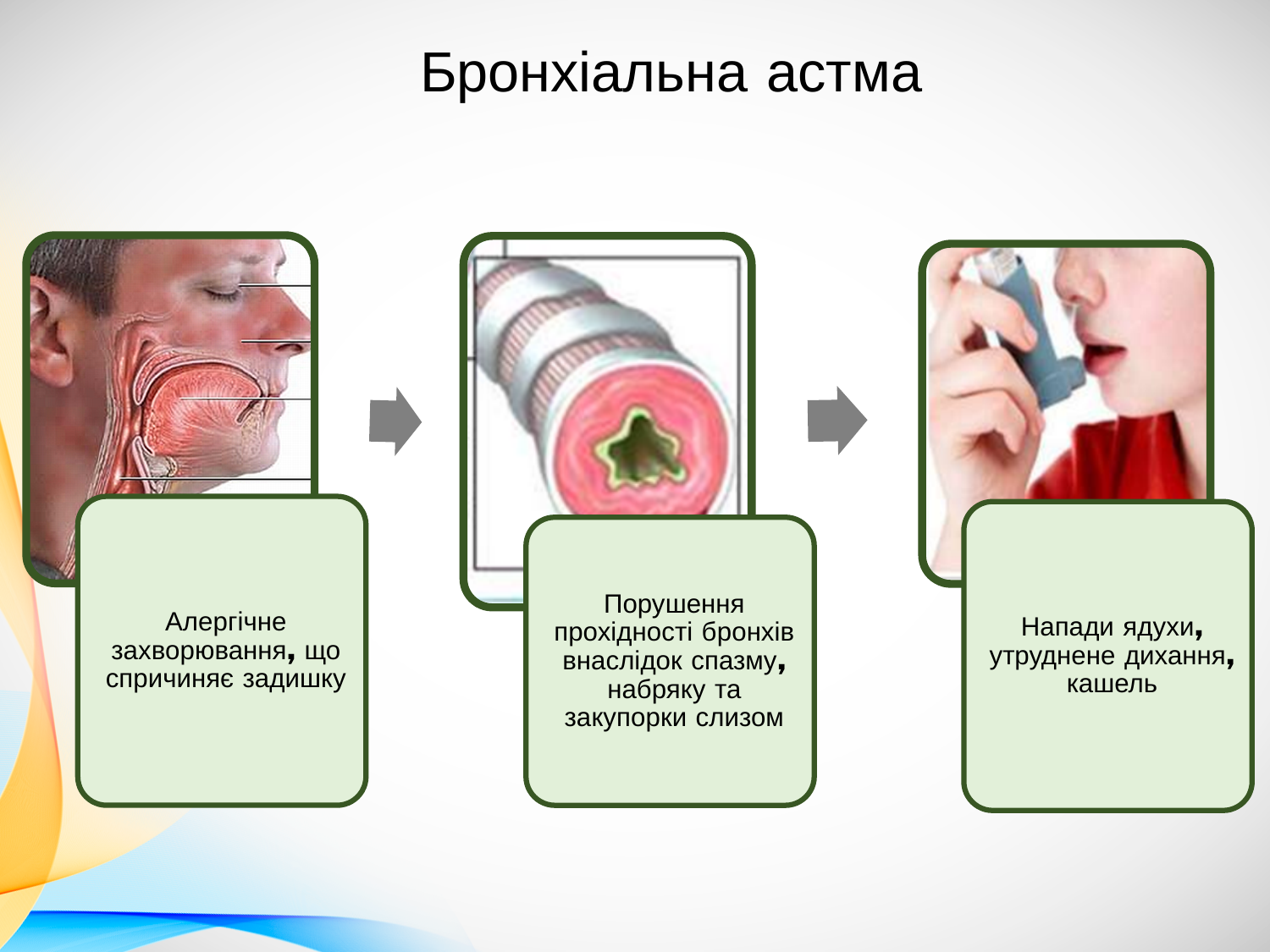

Бронхіальна астма
Алергічне захворювання, що спричиняє задишку

Порушення прохідності бронхів внаслідок спазму, набряку та закупорки слизом

Напади ядухи, утруднене дихання, кашель